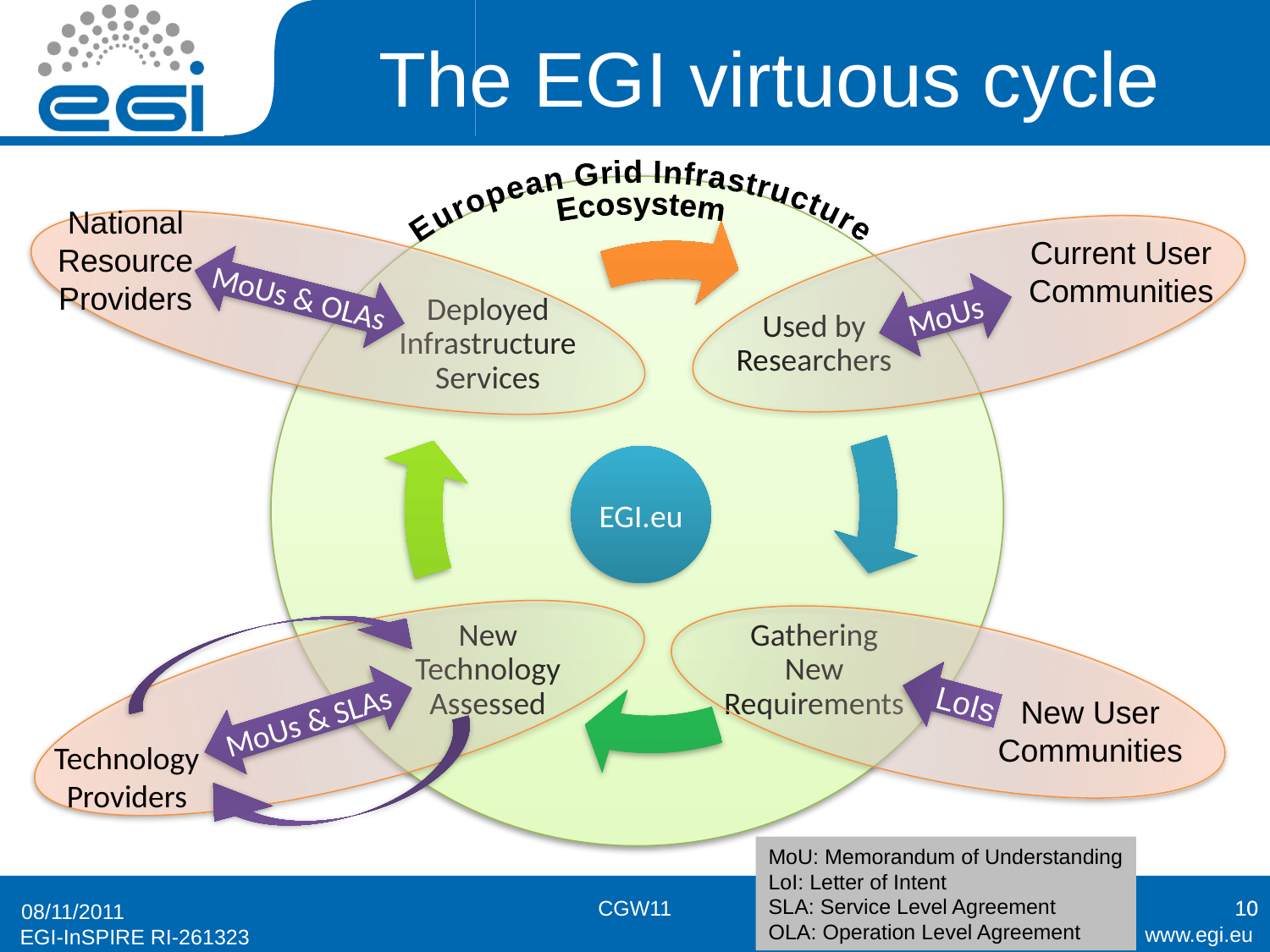

# The EGI virtuous cycle

National
Resource Providers
European Grid Infrastructure
Ecosystem
Current User Communities

Used by Researchers
Gathering New Requirements
New Technology Assessed
Deployed Infrastructure Services
MoUs & OLAs
MoUs
EGI.eu

LoIs
New User Communities
MoUs & SLAs
Technology Providers

MoU: Memorandum of Understanding
LoI: Letter of Intent
SLA: Service Level Agreement
OLA: Operation Level Agreement
CGW11
10
10
08/11/2011